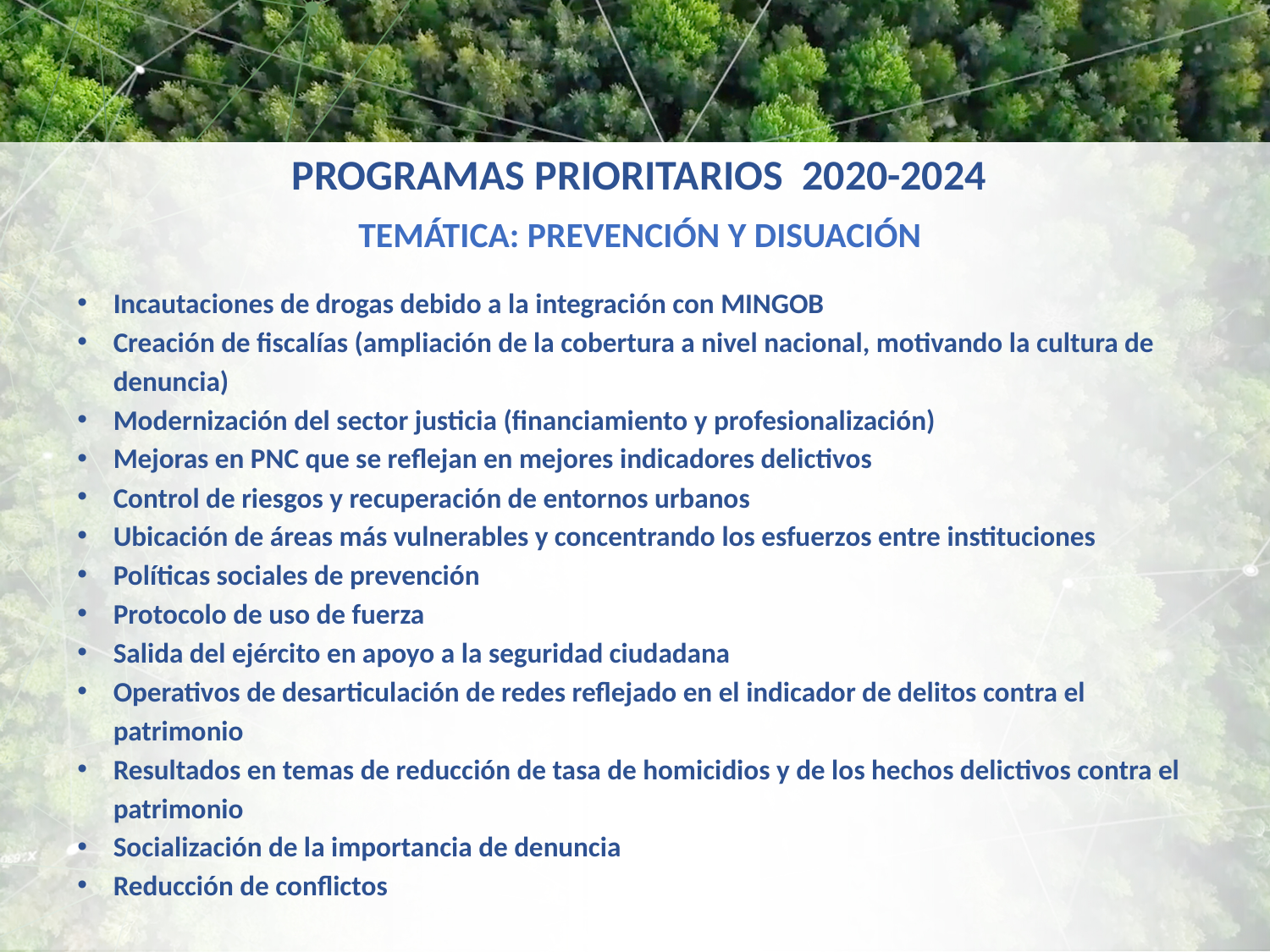

# PROGRAMAS PRIORITARIOS  2020-2024
TEMÁTICA: PREVENCIÓN Y DISUACIÓN
Incautaciones de drogas debido a la integración con MINGOB
Creación de fiscalías (ampliación de la cobertura a nivel nacional, motivando la cultura de denuncia)
Modernización del sector justicia (financiamiento y profesionalización)
Mejoras en PNC que se reflejan en mejores indicadores delictivos
Control de riesgos y recuperación de entornos urbanos
Ubicación de áreas más vulnerables y concentrando los esfuerzos entre instituciones
Políticas sociales de prevención
Protocolo de uso de fuerza
Salida del ejército en apoyo a la seguridad ciudadana
Operativos de desarticulación de redes reflejado en el indicador de delitos contra el patrimonio
Resultados en temas de reducción de tasa de homicidios y de los hechos delictivos contra el patrimonio
Socialización de la importancia de denuncia
Reducción de conflictos